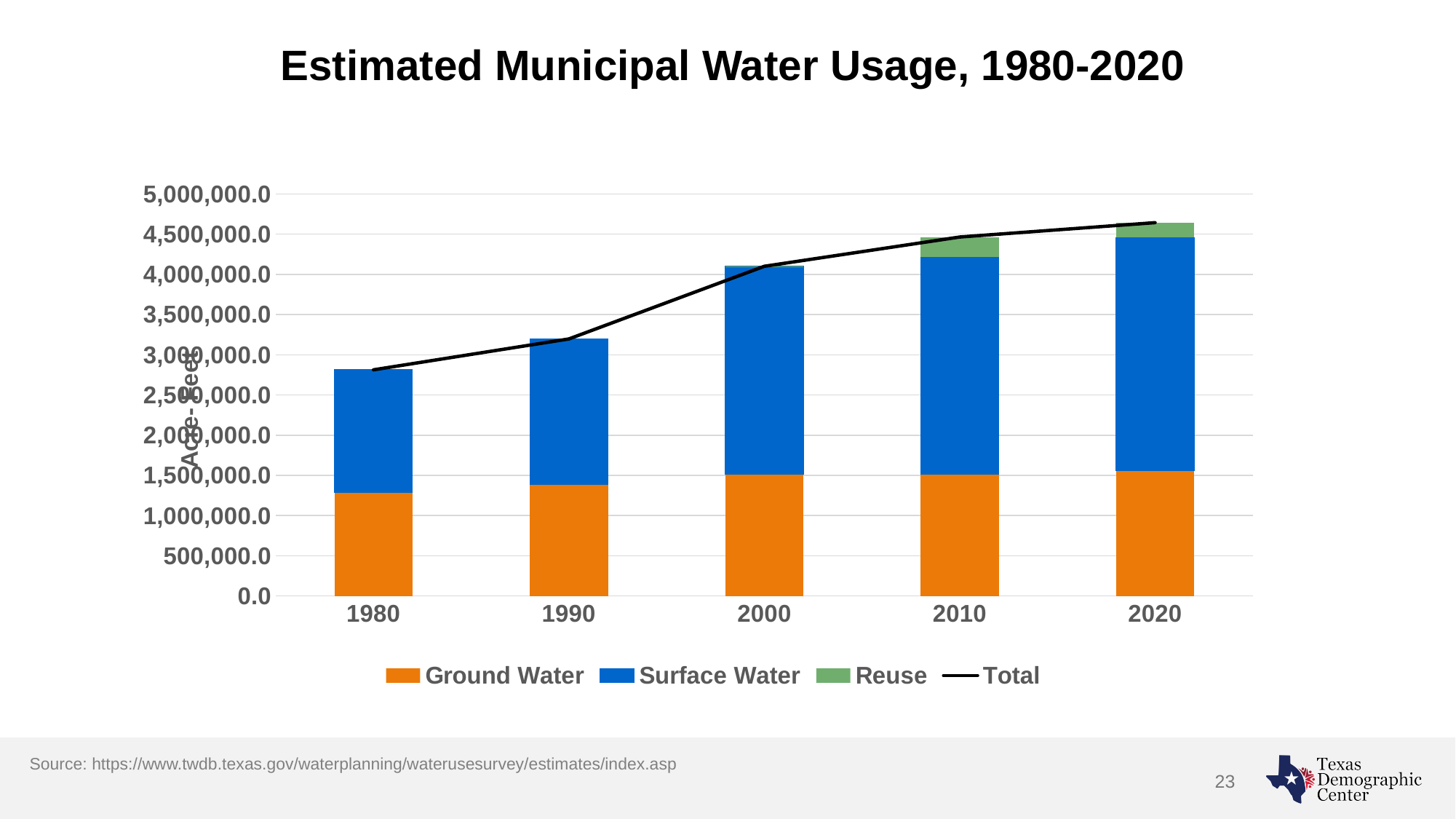

# Estimated Municipal Water Usage, 1980-2020

### Chart

| Category | Ground Water | Surface Water | Reuse | Total |
|---|---|---|---|---|
| 1980 | 1290271.0 | 1522911.0 | 0.0 | 2813182.0 |
| 1990 | 1386850.0 | 1809925.0 | 0.0 | 3196775.0 |
| 2000 | 1510531.0 | 2589647.0 | 58.0 | 4100236.0 |
| 2010 | 1512556.0 | 2703402.0 | 248721.0 | 4464679.0 |
| 2020 | 1560245.0 | 2899833.0 | 182924.0 | 4643002.0 |
Source: https://www.twdb.texas.gov/waterplanning/waterusesurvey/estimates/index.asp

23